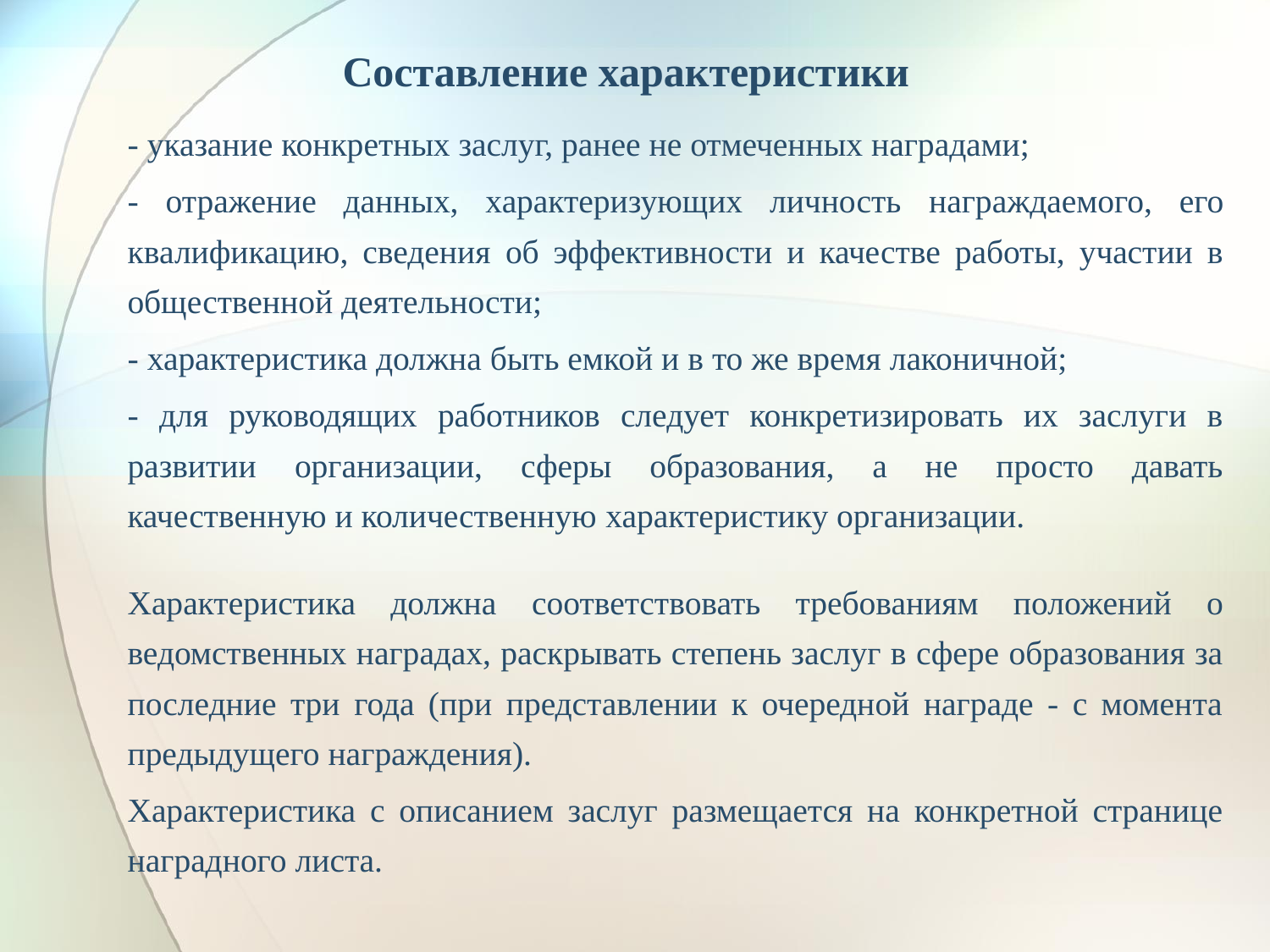

# Составление характеристики
- указание конкретных заслуг, ранее не отмеченных наградами;
- отражение данных, характеризующих личность награждаемого, его квалификацию, сведения об эффективности и качестве работы, участии в общественной деятельности;
- характеристика должна быть емкой и в то же время лаконичной;
- для руководящих работников следует конкретизировать их заслуги в развитии организации, сферы образования, а не просто давать качественную и количественную характеристику организации.

Характеристика должна соответствовать требованиям положений о ведомственных наградах, раскрывать степень заслуг в сфере образования за последние три года (при представлении к очередной награде - с момента предыдущего награждения).
Характеристика с описанием заслуг размещается на конкретной странице наградного листа.